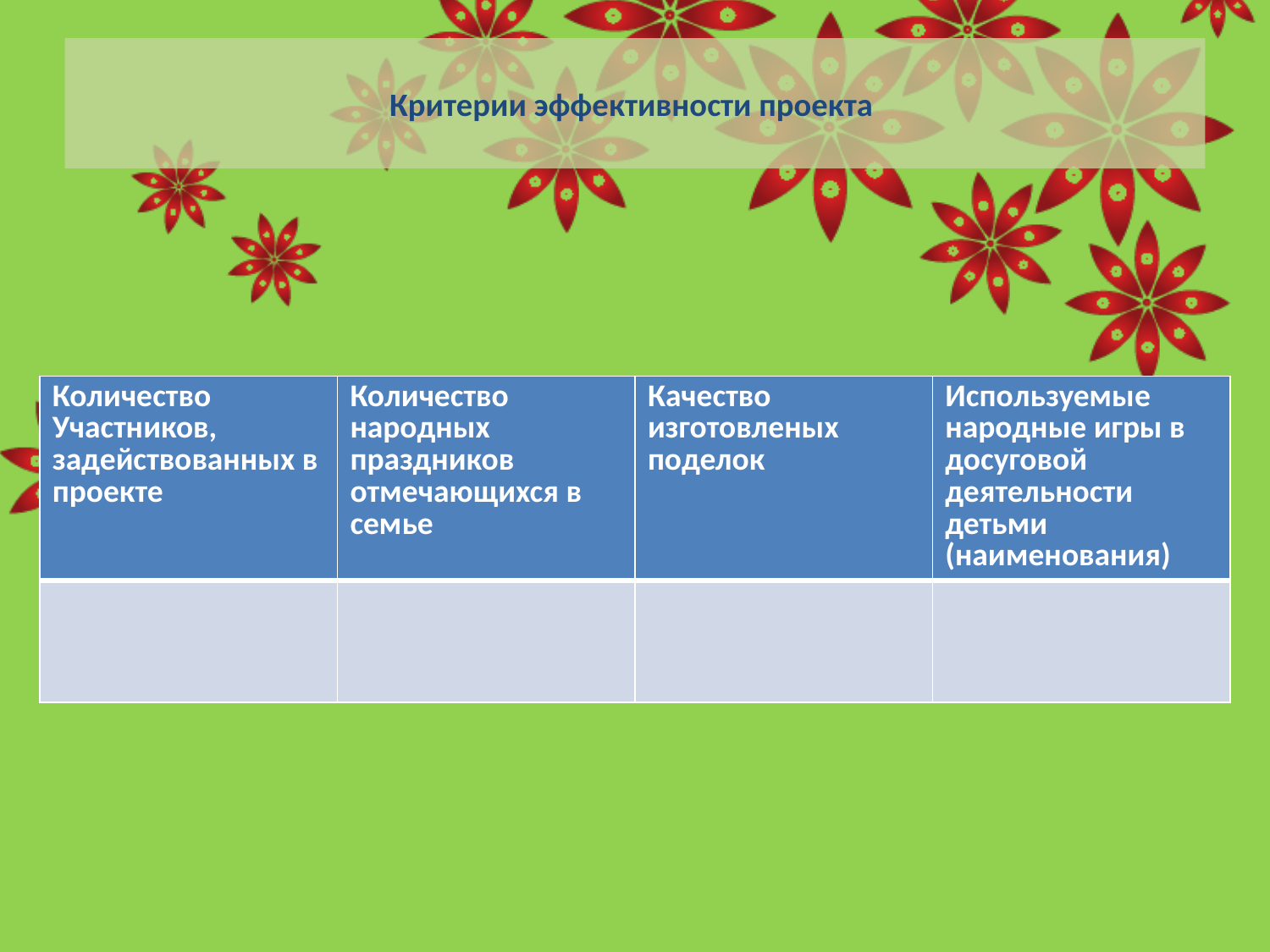

# Критерии эффективности проекта
| Количество Участников, задействованных в проекте | Количество народных праздников отмечающихся в семье | Качество изготовленых поделок | Используемые народные игры в досуговой деятельности детьми (наименования) |
| --- | --- | --- | --- |
|  |  |  |  |